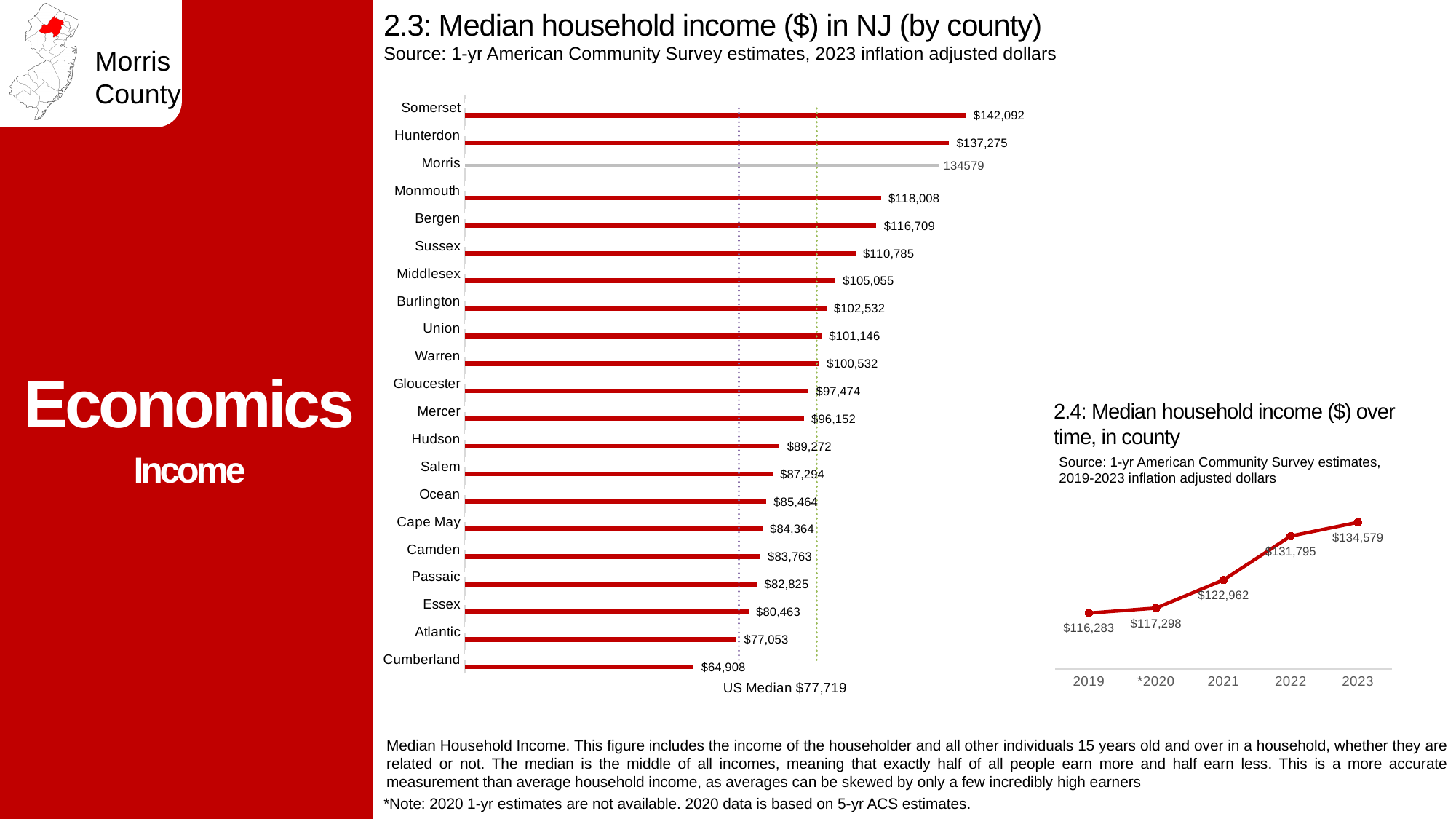

2.3: Median household income ($) in NJ (by county)
Source: 1-yr American Community Survey estimates, 2023 inflation adjusted dollars

### Chart

| Category | Series 1 | County | NJ Median $99,781 | US Median $77,719 |
|---|---|---|---|---|
| Cumberland | 64908.0 | None | 99781.0 | 77719.0 |
| Atlantic | 77053.0 | None | 99781.0 | 77719.0 |
| Essex | 80463.0 | None | 99781.0 | 77719.0 |
| Passaic | 82825.0 | None | 99781.0 | 77719.0 |
| Camden | 83763.0 | None | 99781.0 | 77719.0 |
| Cape May | 84364.0 | None | 99781.0 | 77719.0 |
| Ocean | 85464.0 | None | 99781.0 | 77719.0 |
| Salem | 87294.0 | None | 99781.0 | 77719.0 |
| Hudson | 89272.0 | None | 99781.0 | 77719.0 |
| Mercer | 96152.0 | None | 99781.0 | 77719.0 |
| Gloucester | 97474.0 | None | 99781.0 | 77719.0 |
| Warren | 100532.0 | None | 99781.0 | 77719.0 |
| Union | 101146.0 | None | 99781.0 | 77719.0 |
| Burlington | 102532.0 | None | 99781.0 | 77719.0 |
| Middlesex | 105055.0 | None | 99781.0 | 77719.0 |
| Sussex | 110785.0 | None | 99781.0 | 77719.0 |
| Bergen | 116709.0 | None | 99781.0 | 77719.0 |
| Monmouth | 118008.0 | None | 99781.0 | 77719.0 |
| Morris | None | 134579.0 | 99781.0 | 77719.0 |
| Hunterdon | 137275.0 | None | 99781.0 | 77719.0 |
| Somerset | 142092.0 | None | 99781.0 | 77719.0 |
Economics
2.4: Median household income ($) over time, in county
Income
Source: 1-yr American Community Survey estimates, 2019-2023 inflation adjusted dollars

### Chart

| Category | Median Household Income |
|---|---|
| 2019 | 116283.0 |
| *2020 | 117298.0 |
| 2021 | 122962.0 |
| 2022 | 131795.0 |
| 2023 | 134579.0 |
Median Household Income. This figure includes the income of the householder and all other individuals 15 years old and over in a household, whether they are related or not. The median is the middle of all incomes, meaning that exactly half of all people earn more and half earn less. This is a more accurate measurement than average household income, as averages can be skewed by only a few incredibly high earners

*Note: 2020 1-yr estimates are not available. 2020 data is based on 5-yr ACS estimates.